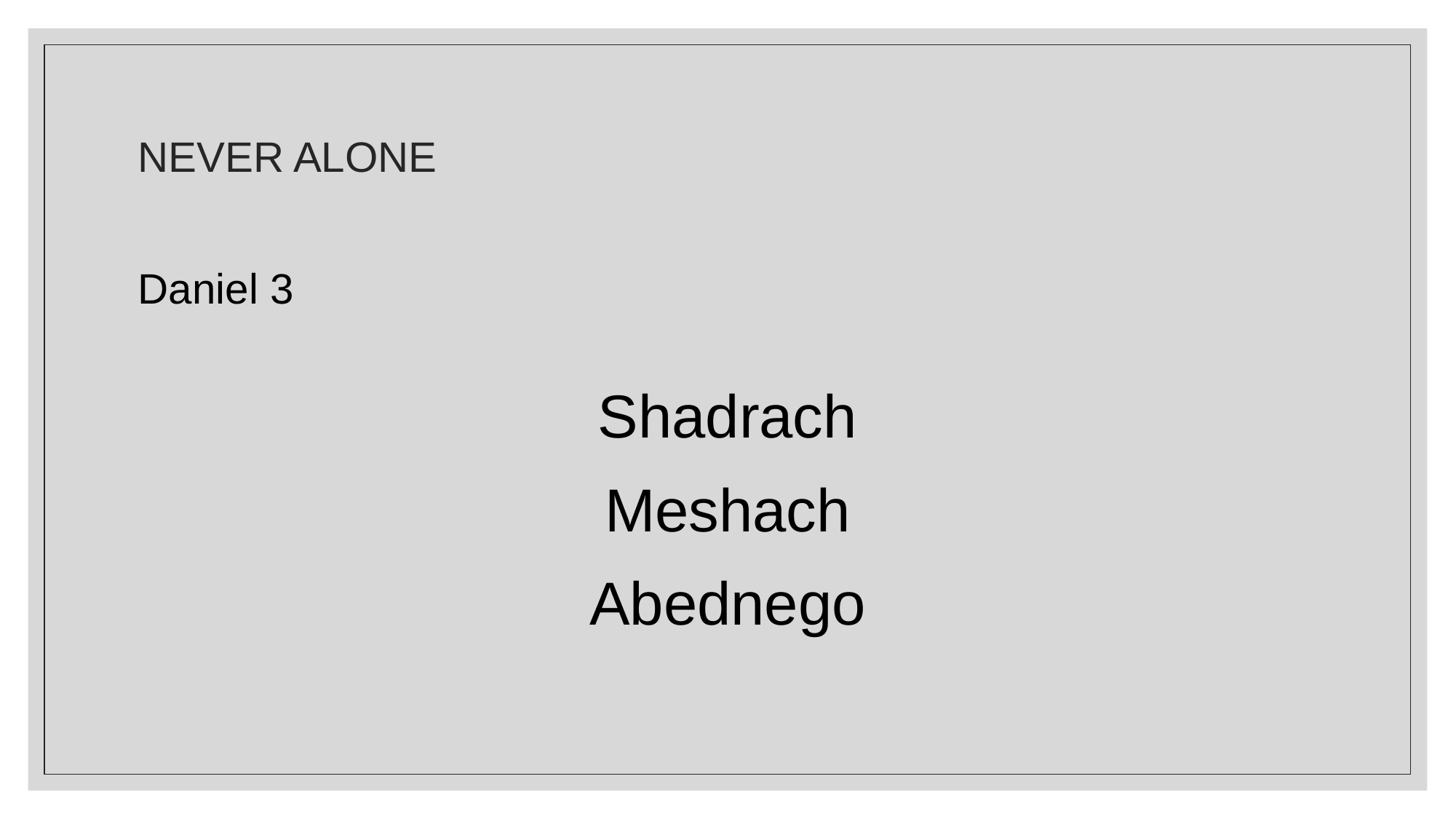

# NEVER ALONE
Daniel 3

Shadrach
Meshach
Abednego